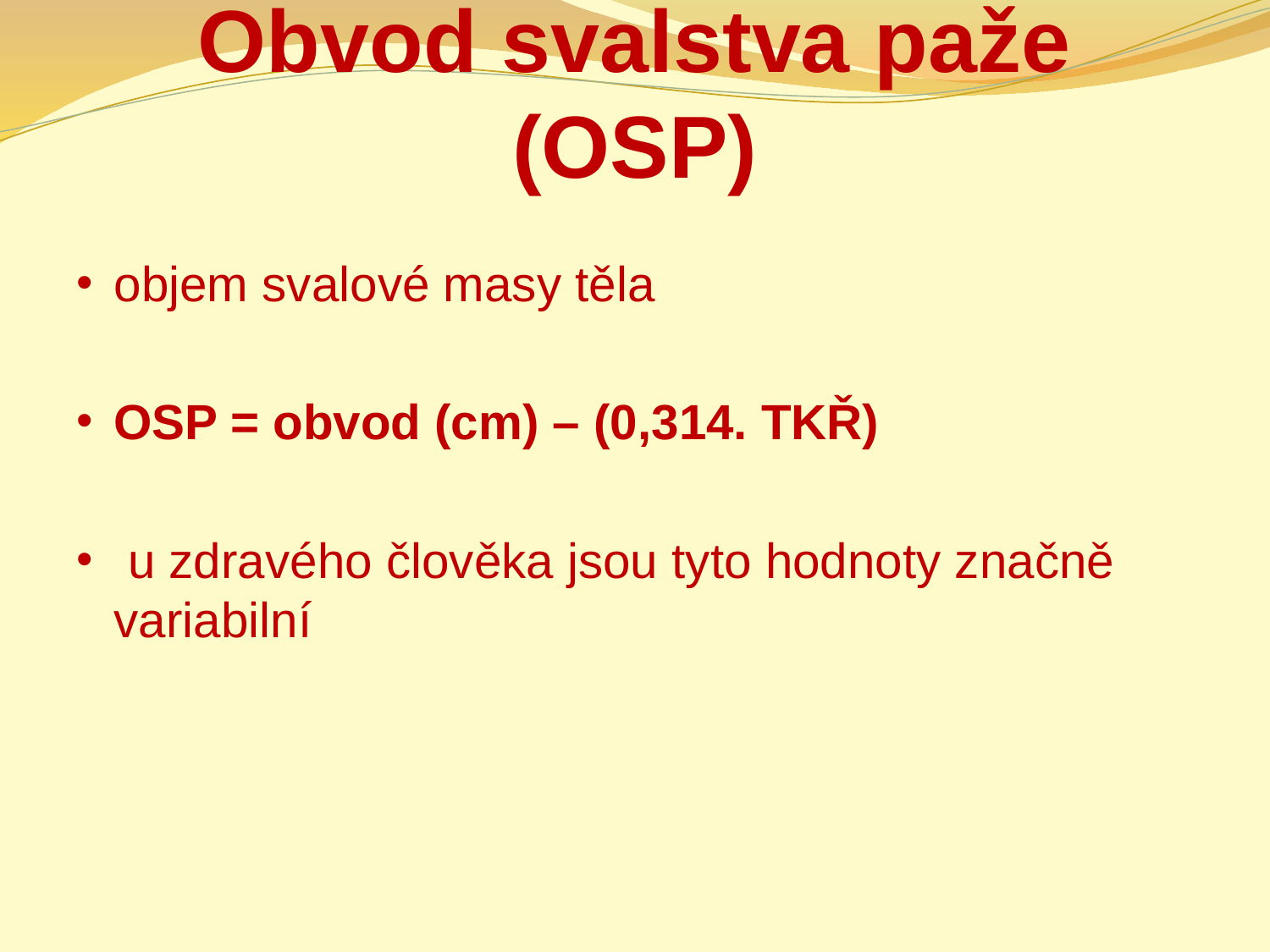

# Obvod svalstva paže (OSP)
objem svalové masy těla

OSP = obvod (cm) – (0,314. TKŘ)

 u zdravého člověka jsou tyto hodnoty značně variabilní